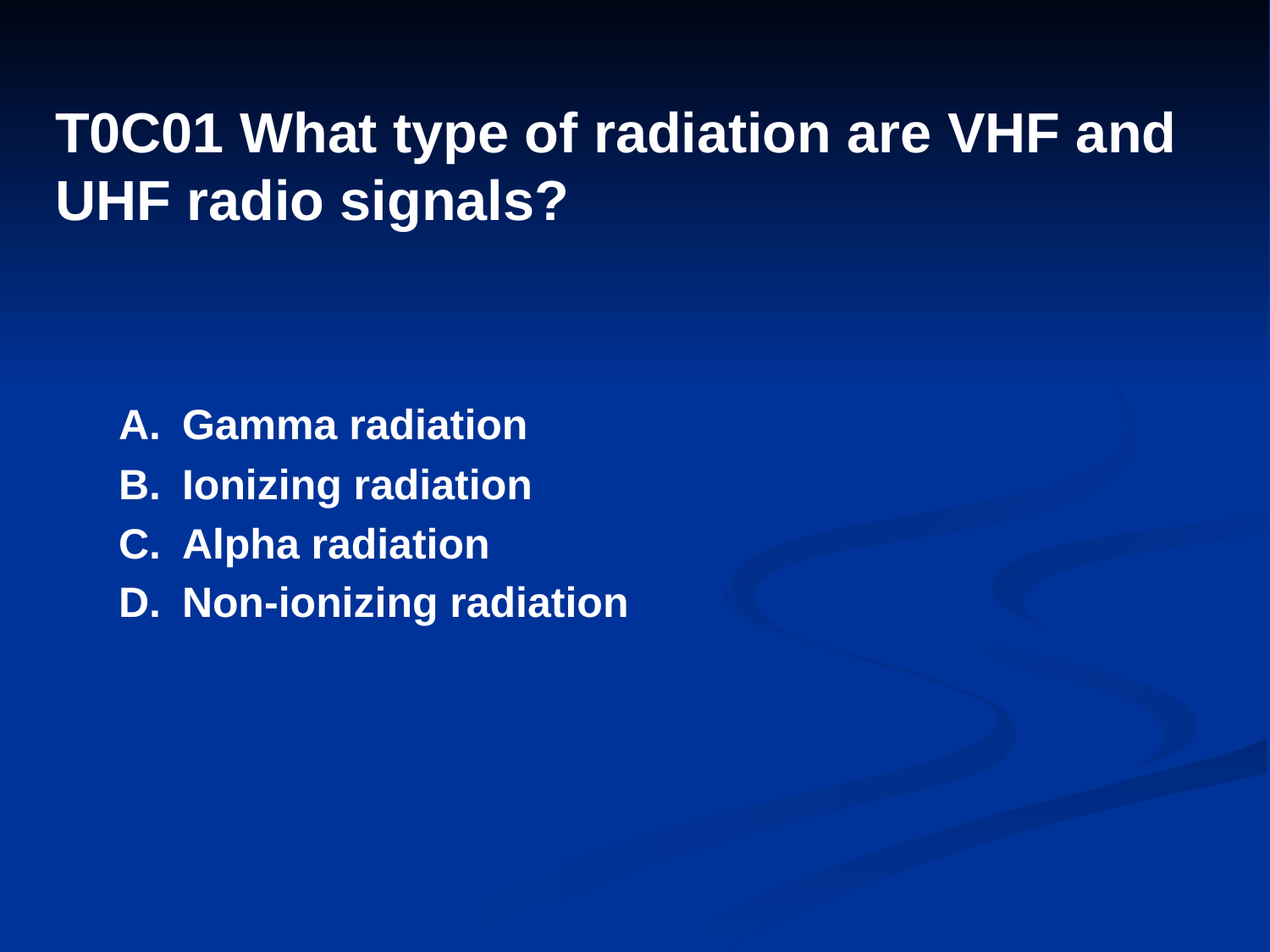

# T0C01 What type of radiation are VHF and UHF radio signals?
A.	Gamma radiation
B.	Ionizing radiation
C.	Alpha radiation
D.	Non-ionizing radiation